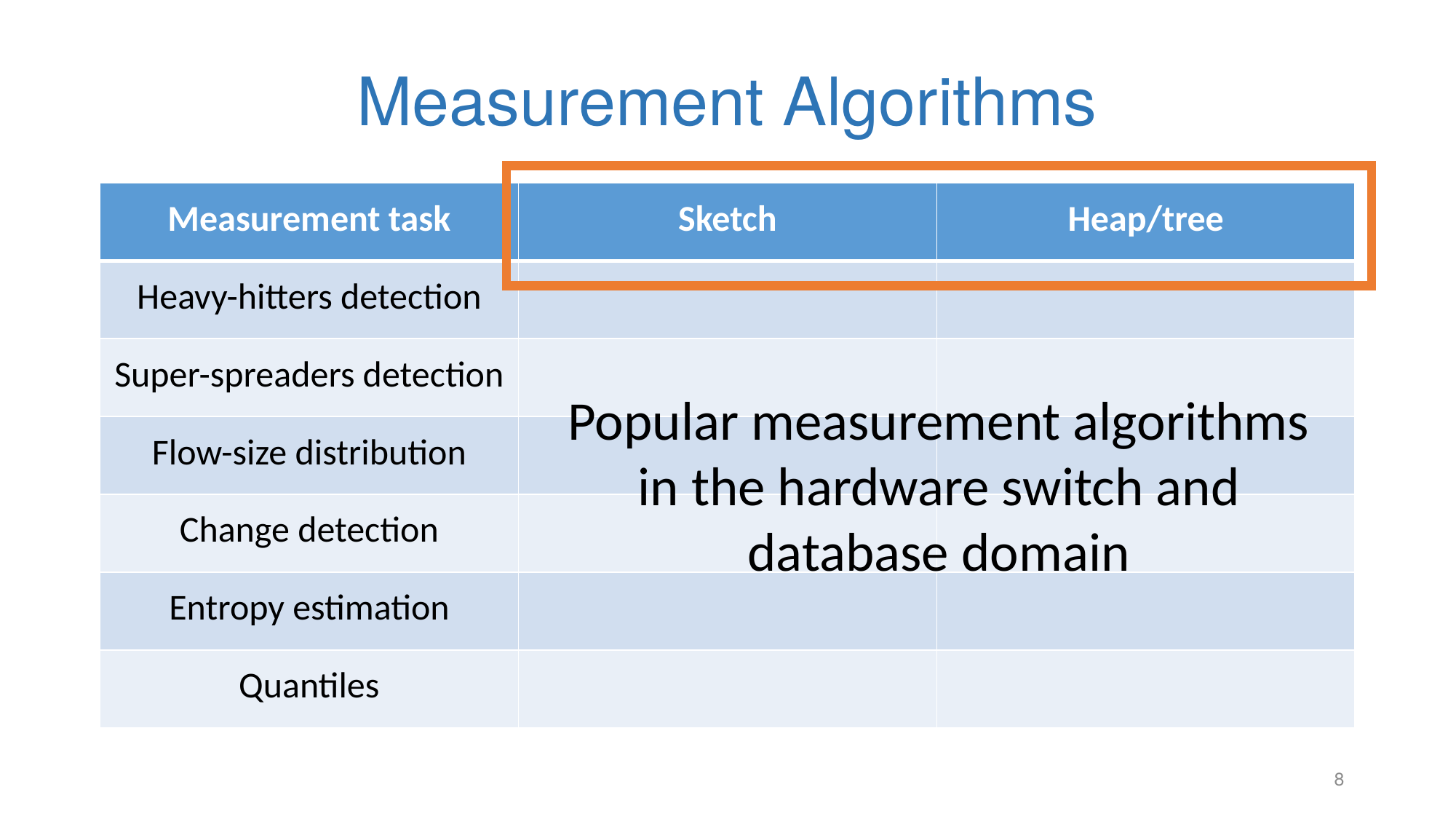

# Measurement Algorithms

| Measurement task | Sketch | Heap/tree |
| --- | --- | --- |
| Heavy-hitters detection |  |  |
| Super-spreaders detection |  |  |
| Flow-size distribution |  |  |
| Change detection |  |  |
| Entropy estimation |  |  |
| Quantiles |  |  |
Popular measurement algorithms in the hardware switch and database domain
8